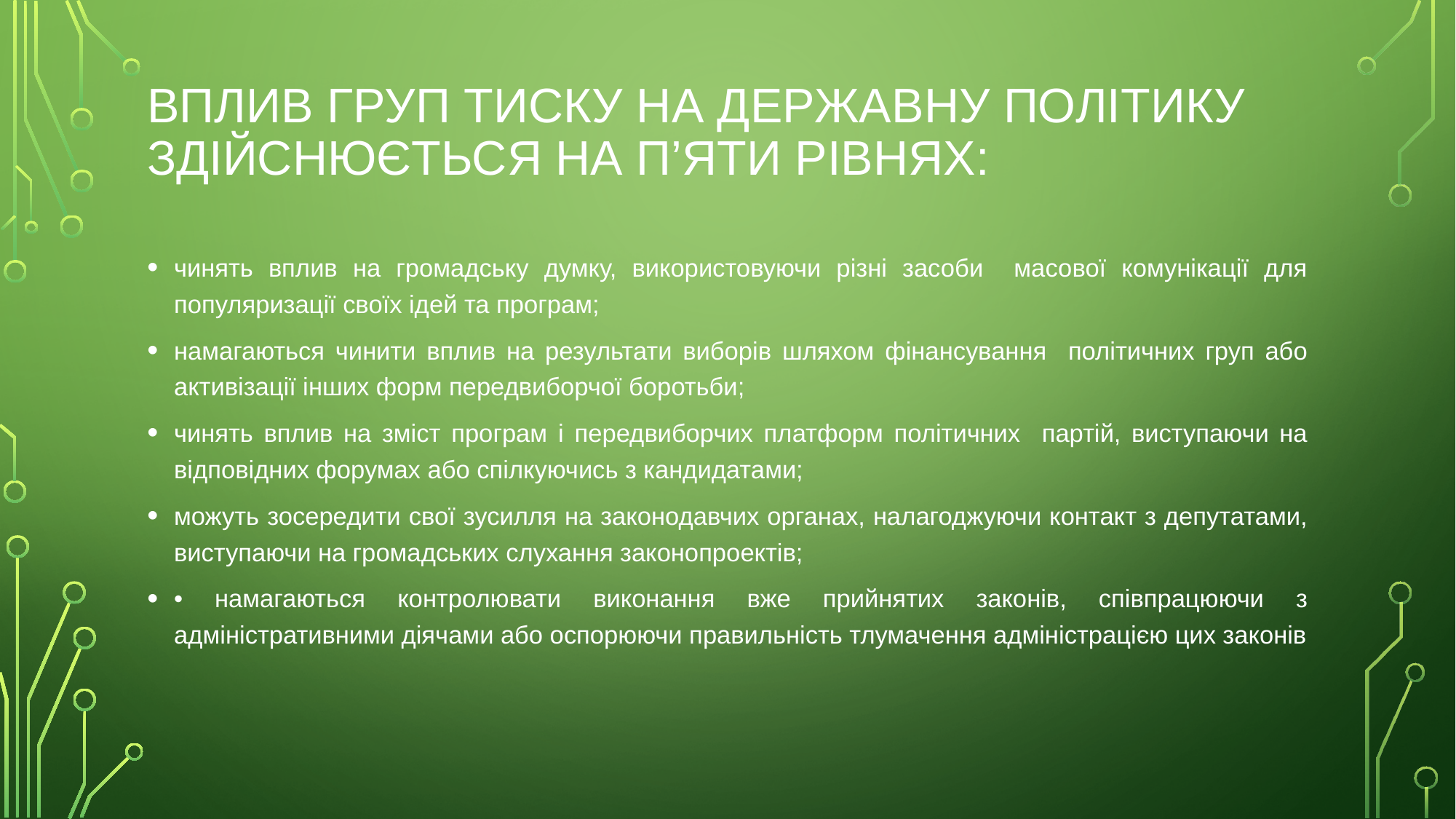

# Вплив груп тиску на державну політику здійснюється на п’яти рівнях:
чинять вплив на громадську думку, використовуючи різні засоби  масової комунікації для популяризації своїх ідей та програм;
намагаються чинити вплив на результати виборів шляхом фінансування  політичних груп або активізації інших форм передвиборчої боротьби;
чинять вплив на зміст програм і передвиборчих платформ політичних  партій, виступаючи на відповідних форумах або спілкуючись з кандидатами;
можуть зосередити свої зусилля на законодавчих органах, налагоджуючи контакт з депутатами, виступаючи на громадських слухання законопроектів;
• намагаються контролювати виконання вже прийнятих законів, співпрацюючи з адміністративними діячами або оспорюючи правильність тлумачення адміністрацією цих законів